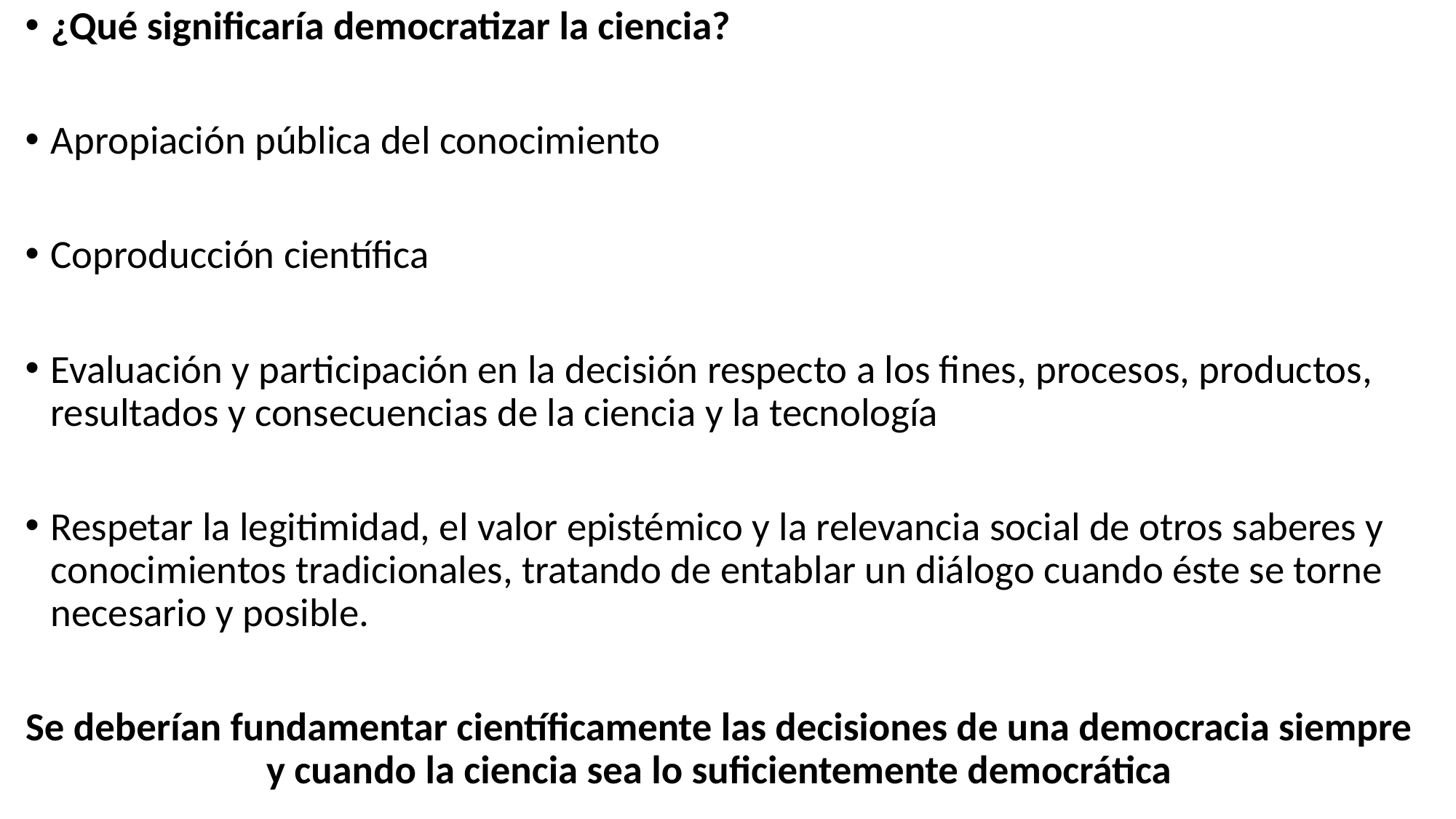

¿Qué significaría democratizar la ciencia?

Apropiación pública del conocimiento

Coproducción científica

Evaluación y participación en la decisión respecto a los fines, procesos, productos, resultados y consecuencias de la ciencia y la tecnología

Respetar la legitimidad, el valor epistémico y la relevancia social de otros saberes y  conocimientos tradicionales, tratando de entablar un diálogo cuando éste se torne necesario y posible.

Se deberían fundamentar científicamente las decisiones de una democracia siempre y cuando la ciencia sea lo suficientemente democrática